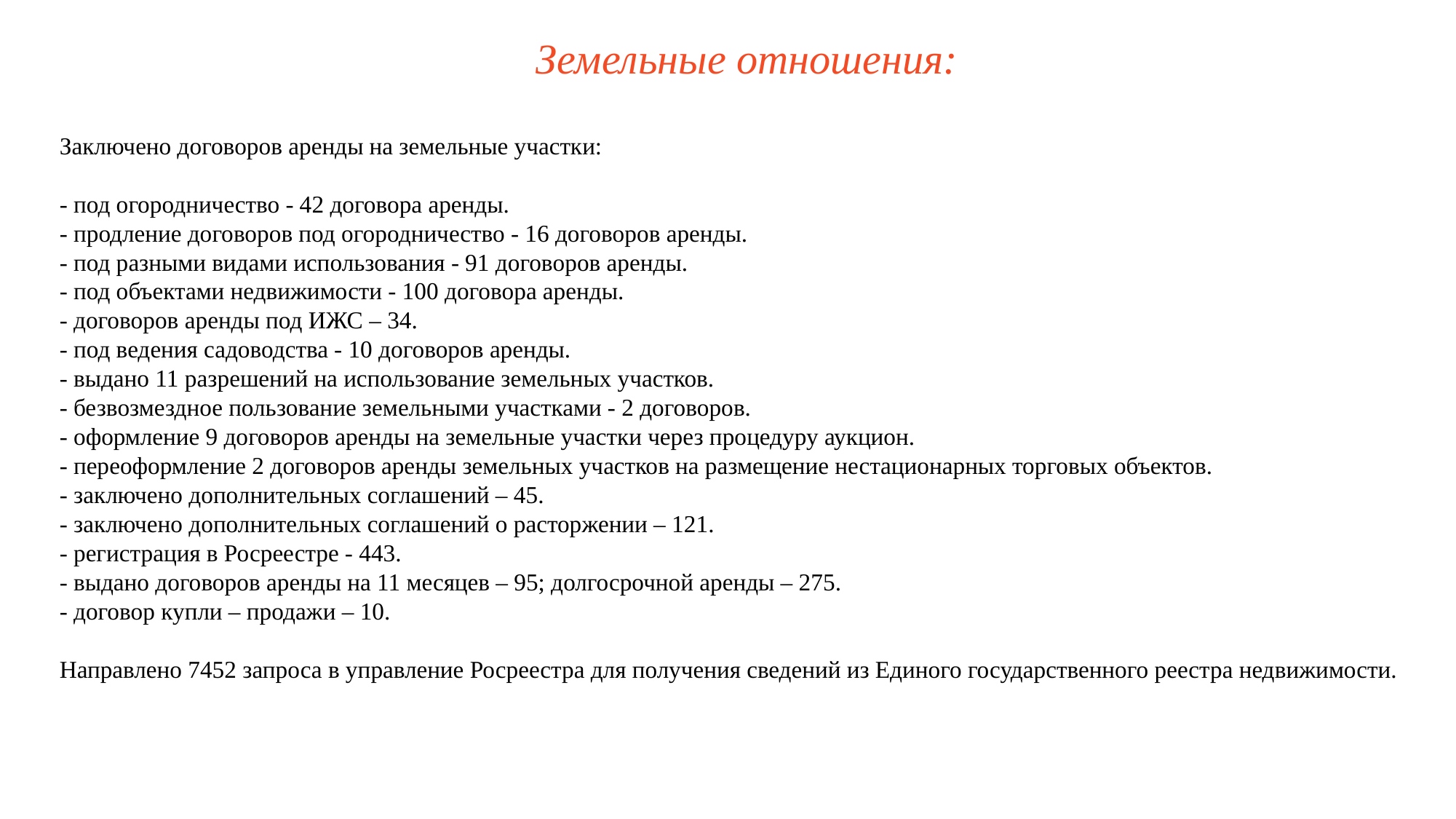

Земельные отношения:
Заключено договоров аренды на земельные участки:

- под огородничество - 42 договора аренды.
- продление договоров под огородничество - 16 договоров аренды.
- под разными видами использования - 91 договоров аренды.
- под объектами недвижимости - 100 договора аренды.
- договоров аренды под ИЖС – 34.
- под ведения садоводства - 10 договоров аренды.
- выдано 11 разрешений на использование земельных участков.
- безвозмездное пользование земельными участками - 2 договоров.
- оформление 9 договоров аренды на земельные участки через процедуру аукцион.
- переоформление 2 договоров аренды земельных участков на размещение нестационарных торговых объектов.
- заключено дополнительных соглашений – 45.
- заключено дополнительных соглашений о расторжении – 121.
- регистрация в Росреестре - 443.
- выдано договоров аренды на 11 месяцев – 95; долгосрочной аренды – 275.
- договор купли – продажи – 10.

Направлено 7452 запроса в управление Росреестра для получения сведений из Единого государственного реестра недвижимости.